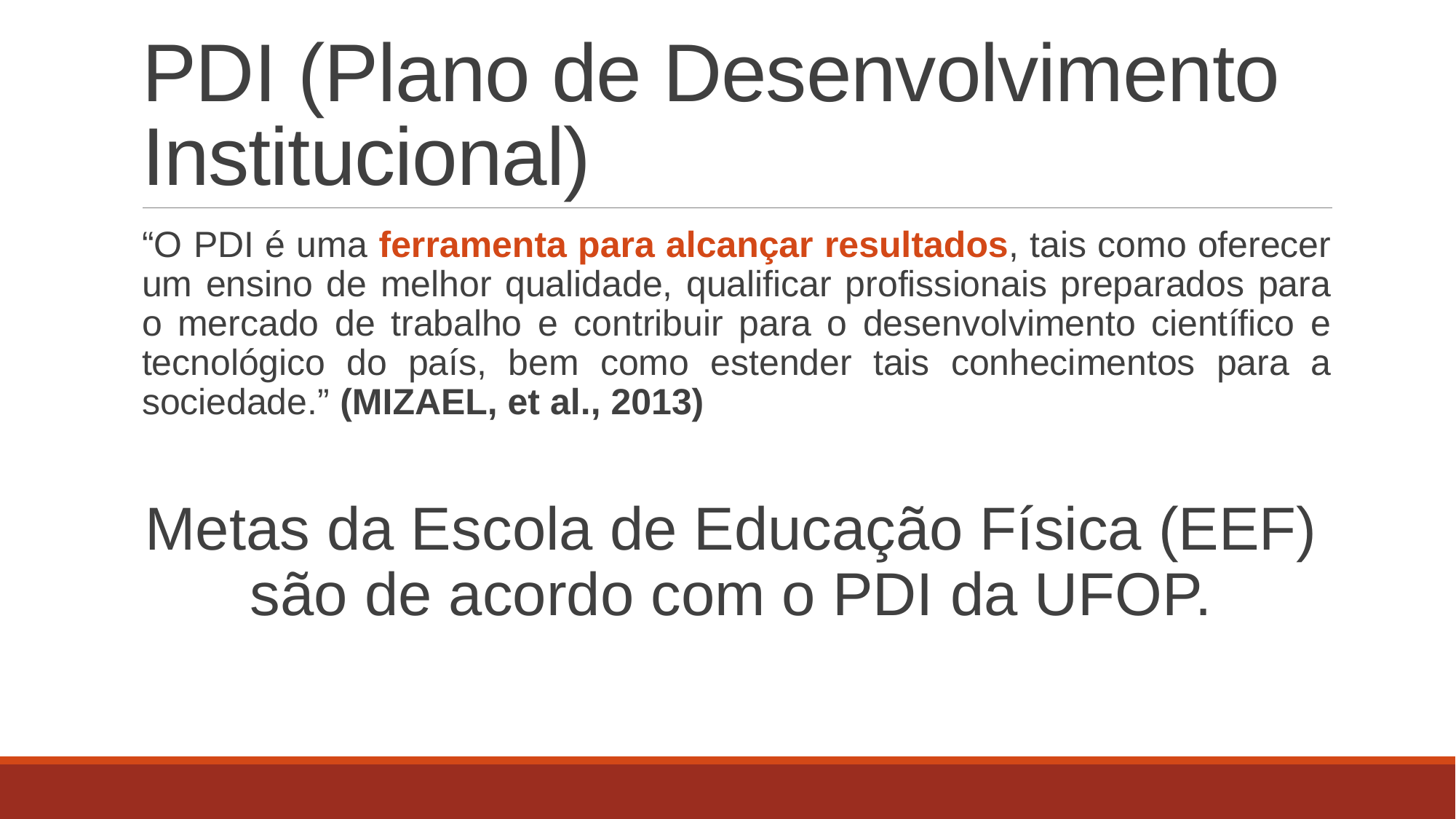

# PDI (Plano de Desenvolvimento Institucional)
“O PDI é uma ferramenta para alcançar resultados, tais como oferecer um ensino de melhor qualidade, qualificar profissionais preparados para o mercado de trabalho e contribuir para o desenvolvimento científico e tecnológico do país, bem como estender tais conhecimentos para a sociedade.” (MIZAEL, et al., 2013)

Metas da Escola de Educação Física (EEF) são de acordo com o PDI da UFOP.